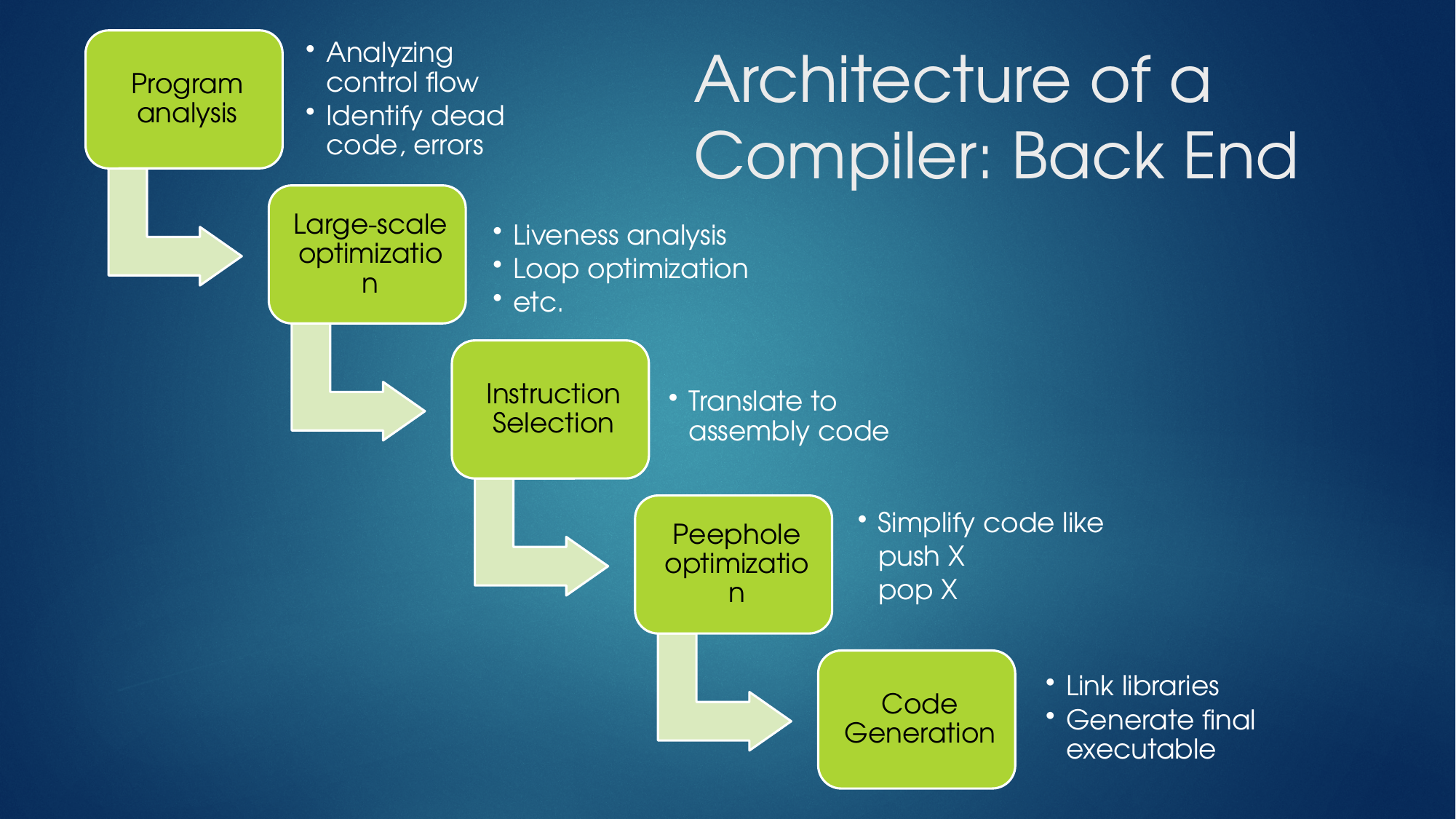

Program analysis
Analyzing control flow
Identify dead code, errors
Large-scale optimization
Liveness analysis
Loop optimization
etc.
Instruction Selection
Translate to assembly code
Peephole optimization
Simplify code like
push X
pop X
Code Generation
Link libraries
Generate final executable
# Architecture of a Compiler: Back End